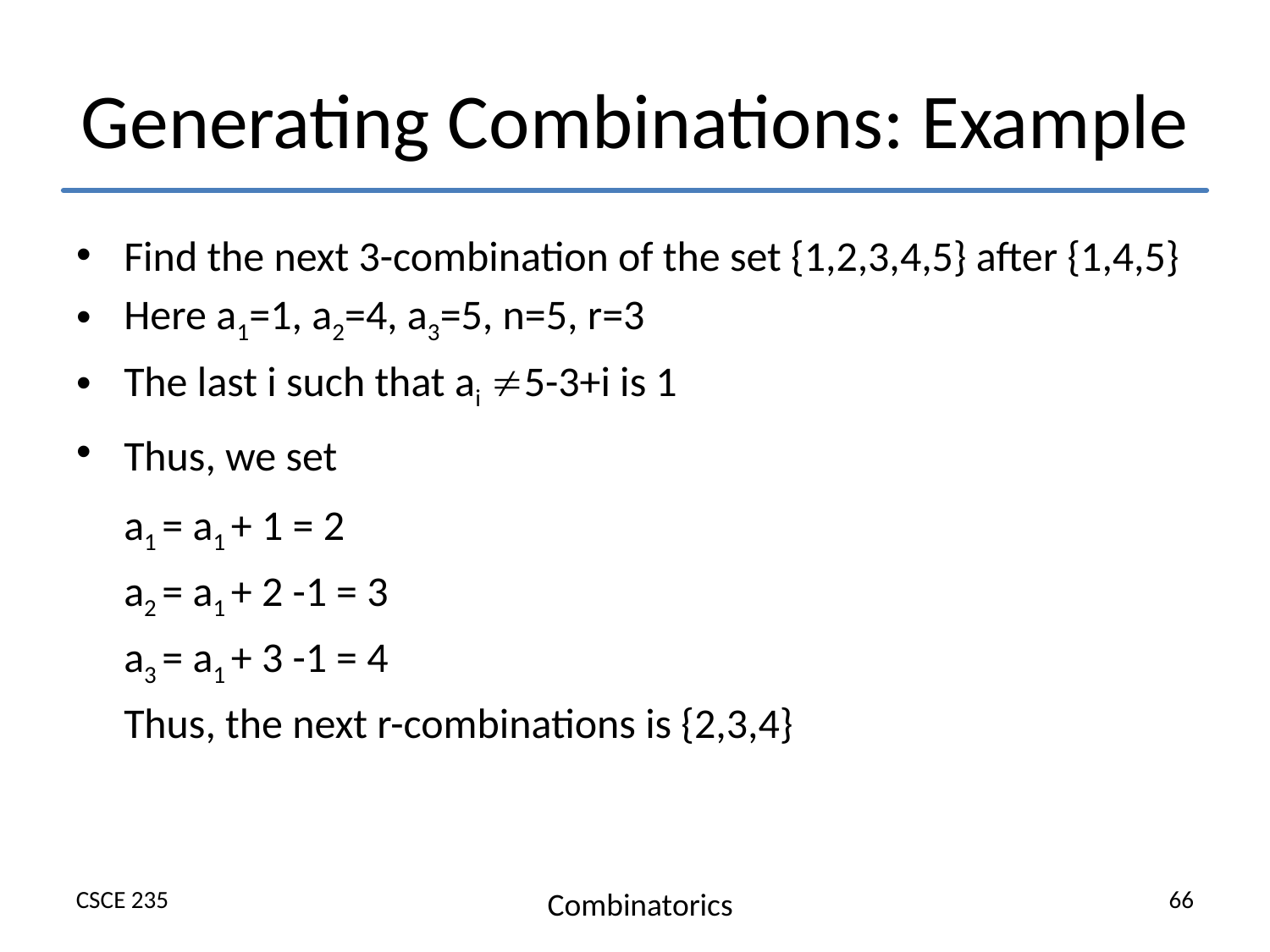

# Generating Combinations: Example
Find the next 3-combination of the set {1,2,3,4,5} after {1,4,5}
Here a1=1, a2=4, a3=5, n=5, r=3
The last i such that ai ≠5-3+i is 1
Thus, we set
	a1 = a1 + 1 = 2
	a2 = a1 + 2 -1 = 3
	a3 = a1 + 3 -1 = 4
	Thus, the next r-combinations is {2,3,4}